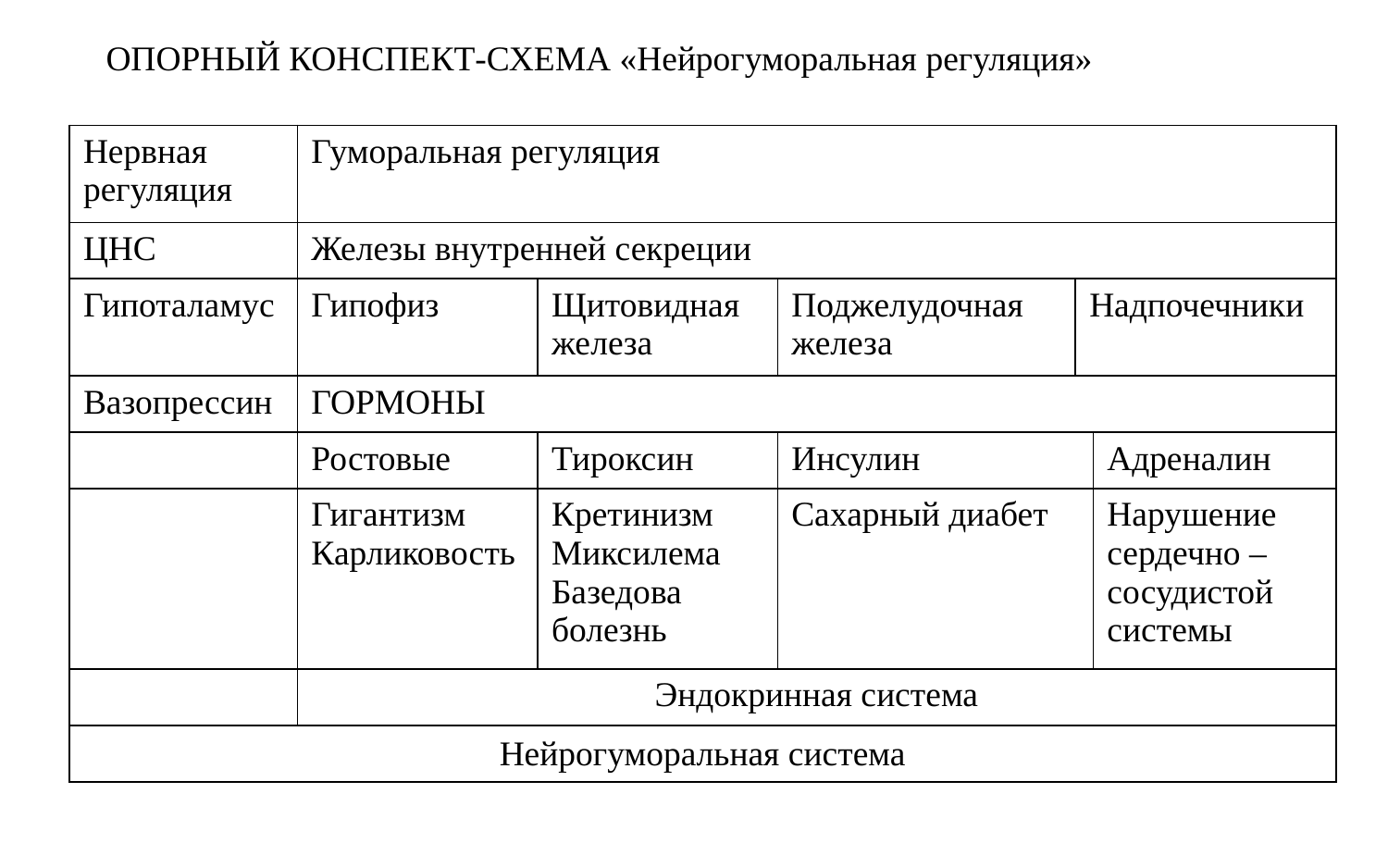

ОПОРНЫЙ КОНСПЕКТ-СХЕМА «Нейрогуморальная регуляция»
| Нервная регуляция | Гуморальная регуляция |  |  |  |  |
| --- | --- | --- | --- | --- | --- |
| ЦНС | Железы внутренней секреции |  |  |  |  |
| Гипоталамус | Гипофиз | Щитовидная железа | Поджелудочная железа | Надпочечники |  |
| Вазопрессин | ГОРМОНЫ |  |  |  |  |
|  | Ростовые | Тироксин | Инсулин |  | Адреналин |
|  | Гигантизм Карликовость | Кретинизм Миксилема Базедова болезнь | Сахарный диабет |  | Нарушение сердечно –сосудистой системы |
|  | Эндокринная система |  |  |  |  |
| Нейрогуморальная система |  |  |  |  |  |